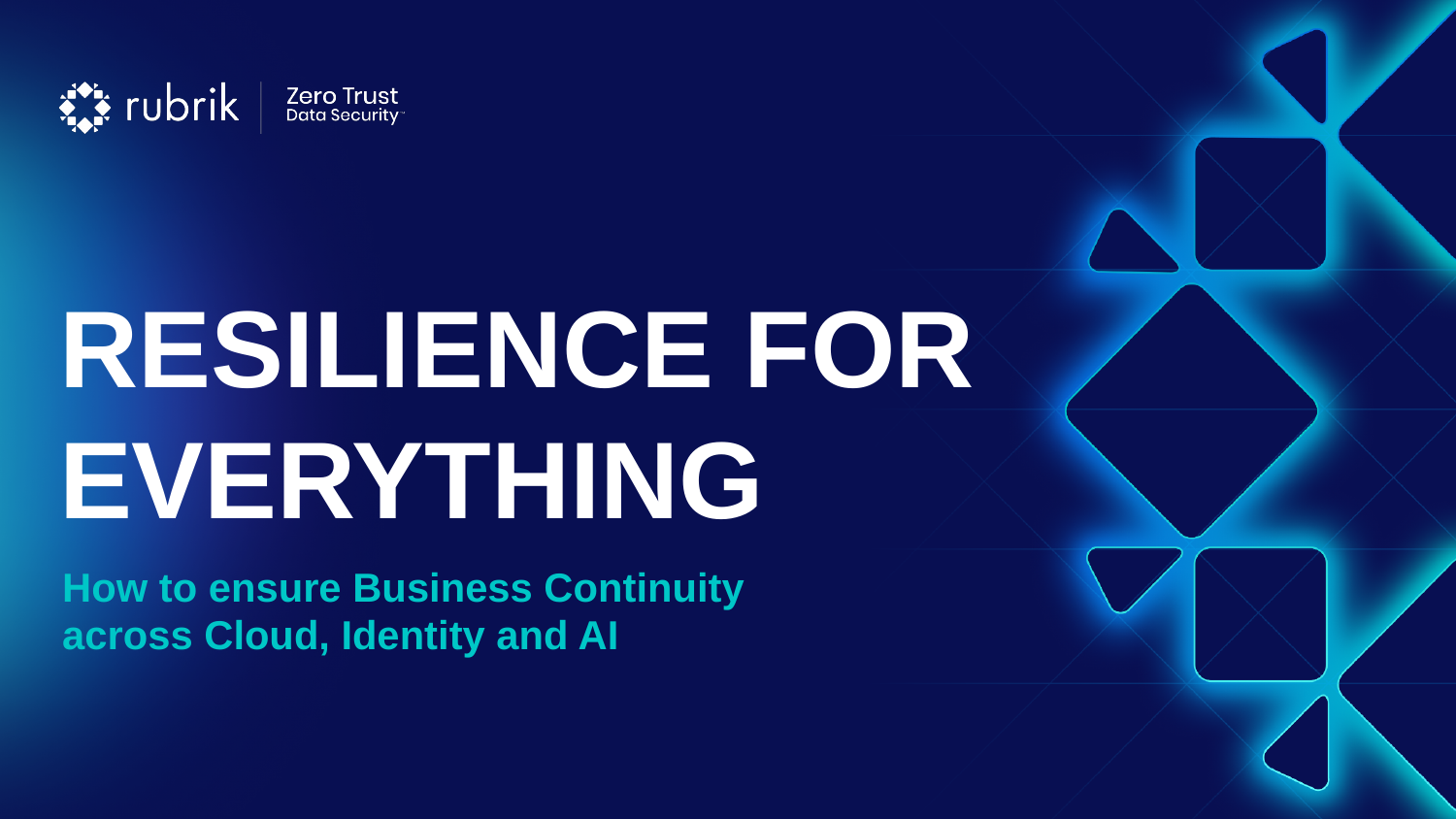

# RESILIENCE FOR EVERYTHING
How to ensure Business Continuity across Cloud, Identity and AI